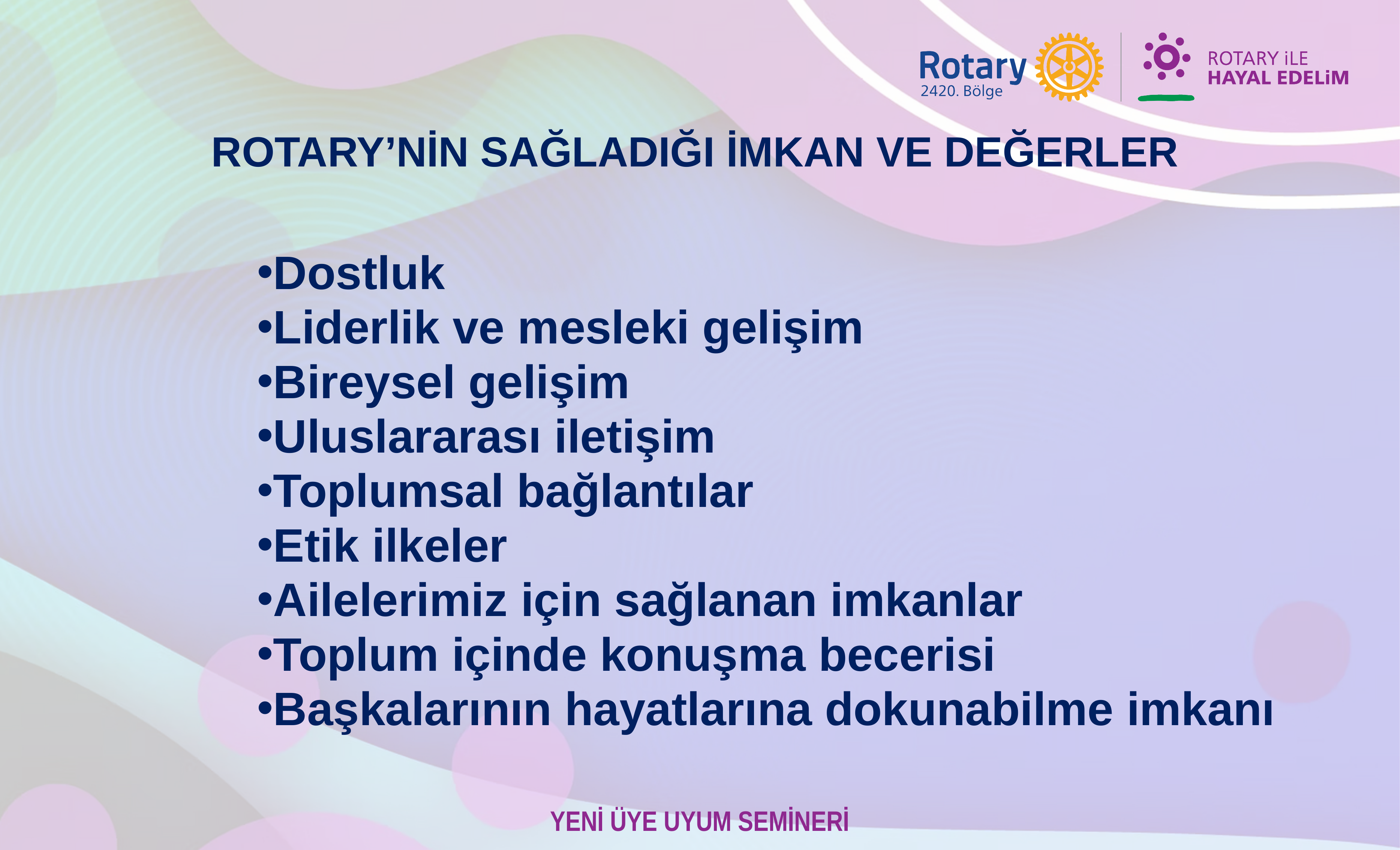

ROTARY’NİN SAĞLADIĞI İMKAN VE DEĞERLER

Dostluk
Liderlik ve mesleki gelişim
Bireysel gelişim
Uluslararası iletişim
Toplumsal bağlantılar
Etik ilkeler
Ailelerimiz için sağlanan imkanlar
Toplum içinde konuşma becerisi
Başkalarının hayatlarına dokunabilme imkanı